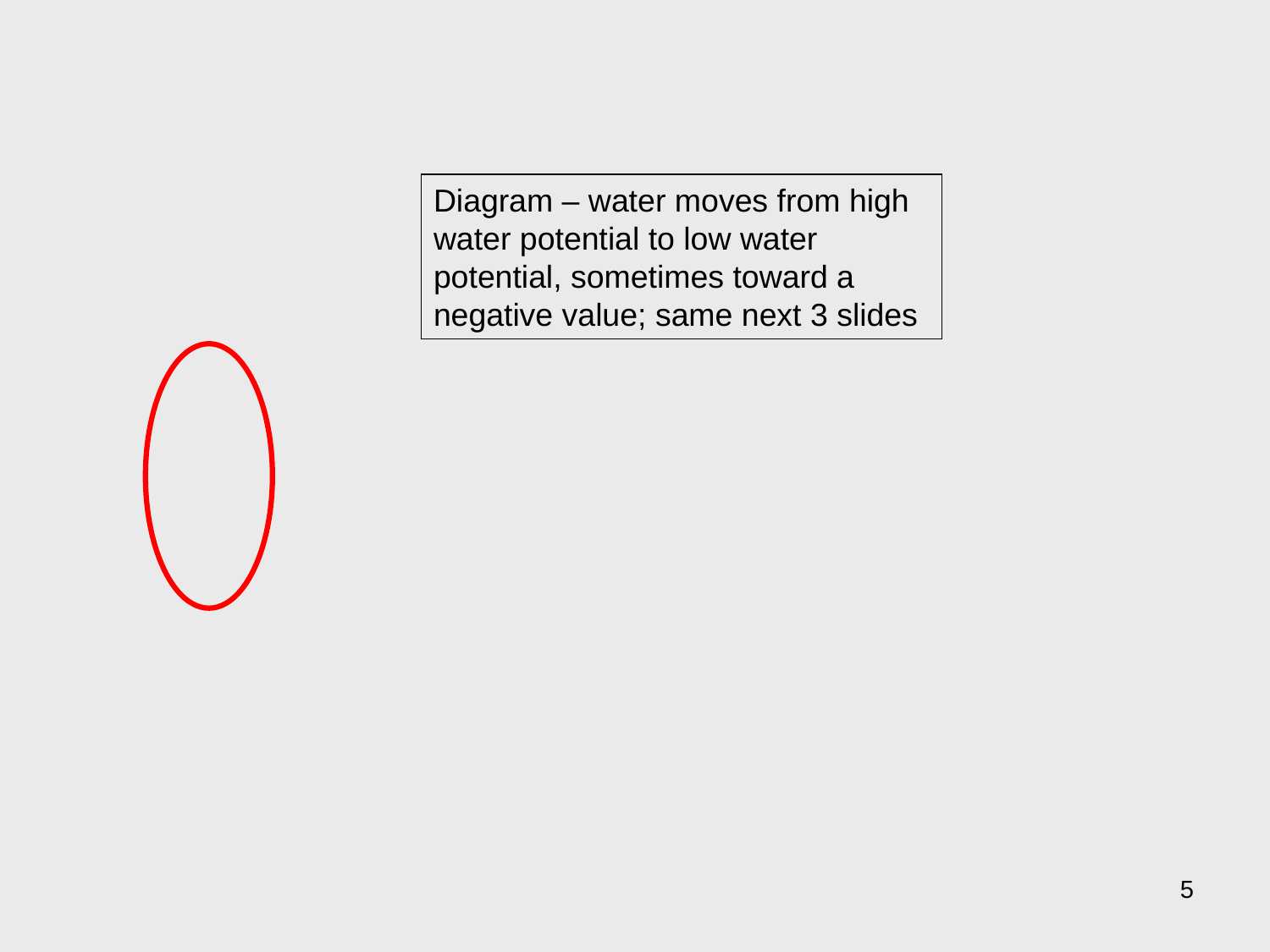

Diagram – water moves from high water potential to low water potential, sometimes toward a negative value; same next 3 slides

5